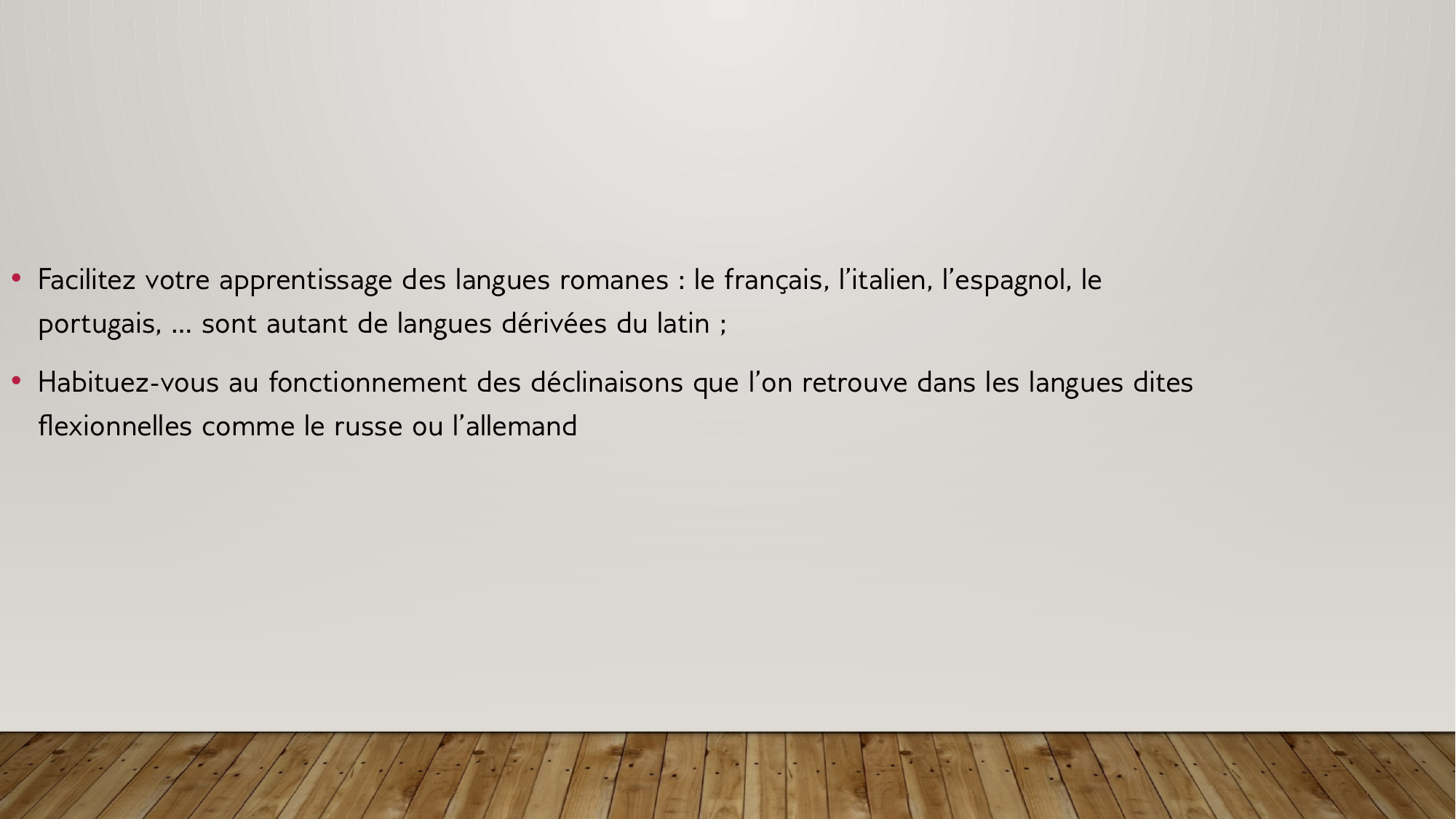

Facilitez votre apprentissage des langues romanes : le français, l’italien, l’espagnol, le portugais, … sont autant de langues dérivées du latin ;
Habituez-vous au fonctionnement des déclinaisons que l’on retrouve dans les langues dites flexionnelles comme le russe ou l’allemand